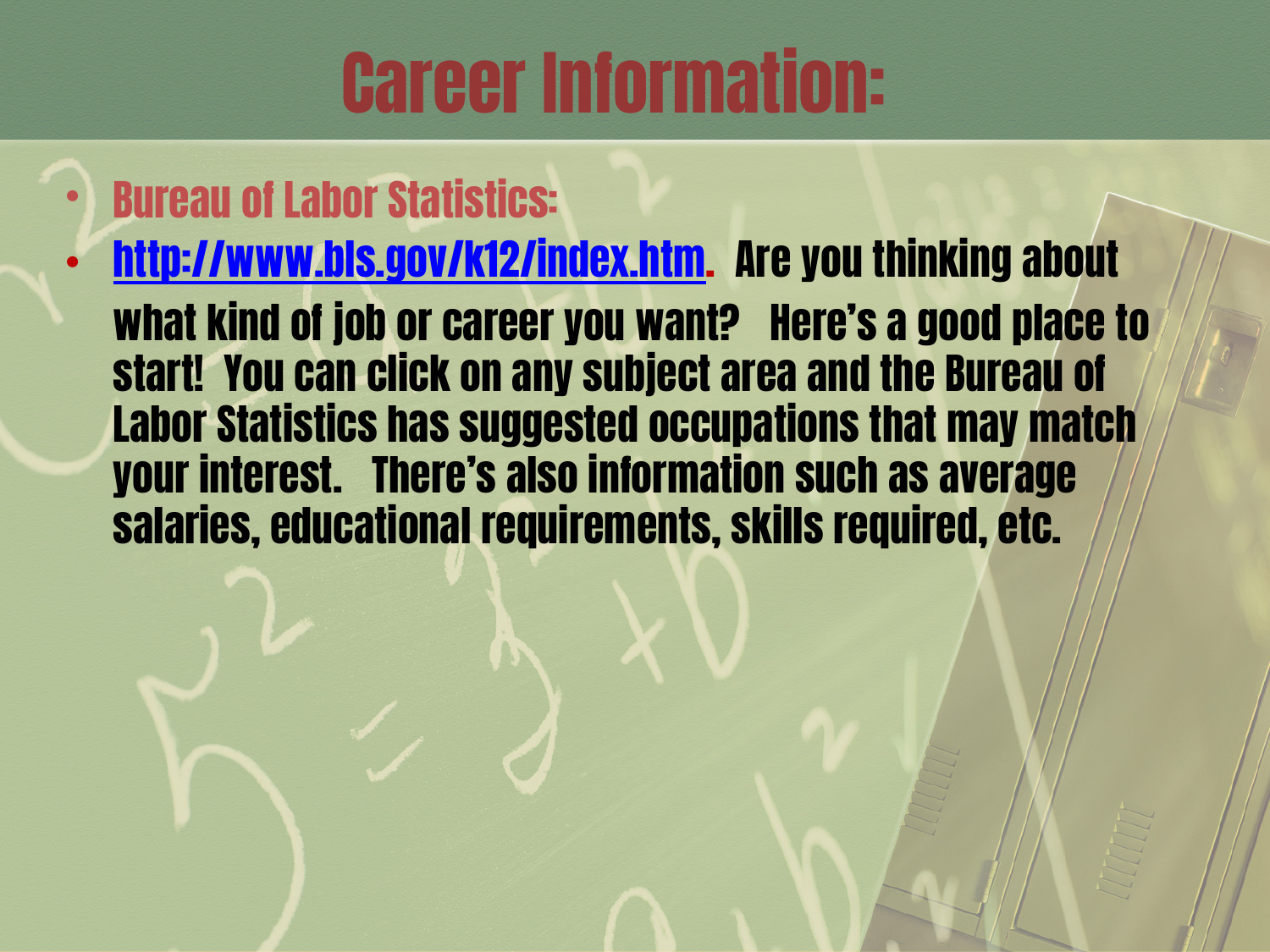

# Career Information:
Bureau of Labor Statistics:
http://www.bls.gov/k12/index.htm.  Are you thinking about what kind of job or career you want?   Here’s a good place to start!  You can click on any subject area and the Bureau of Labor Statistics has suggested occupations that may match your interest.   There’s also information such as average salaries, educational requirements, skills required, etc.